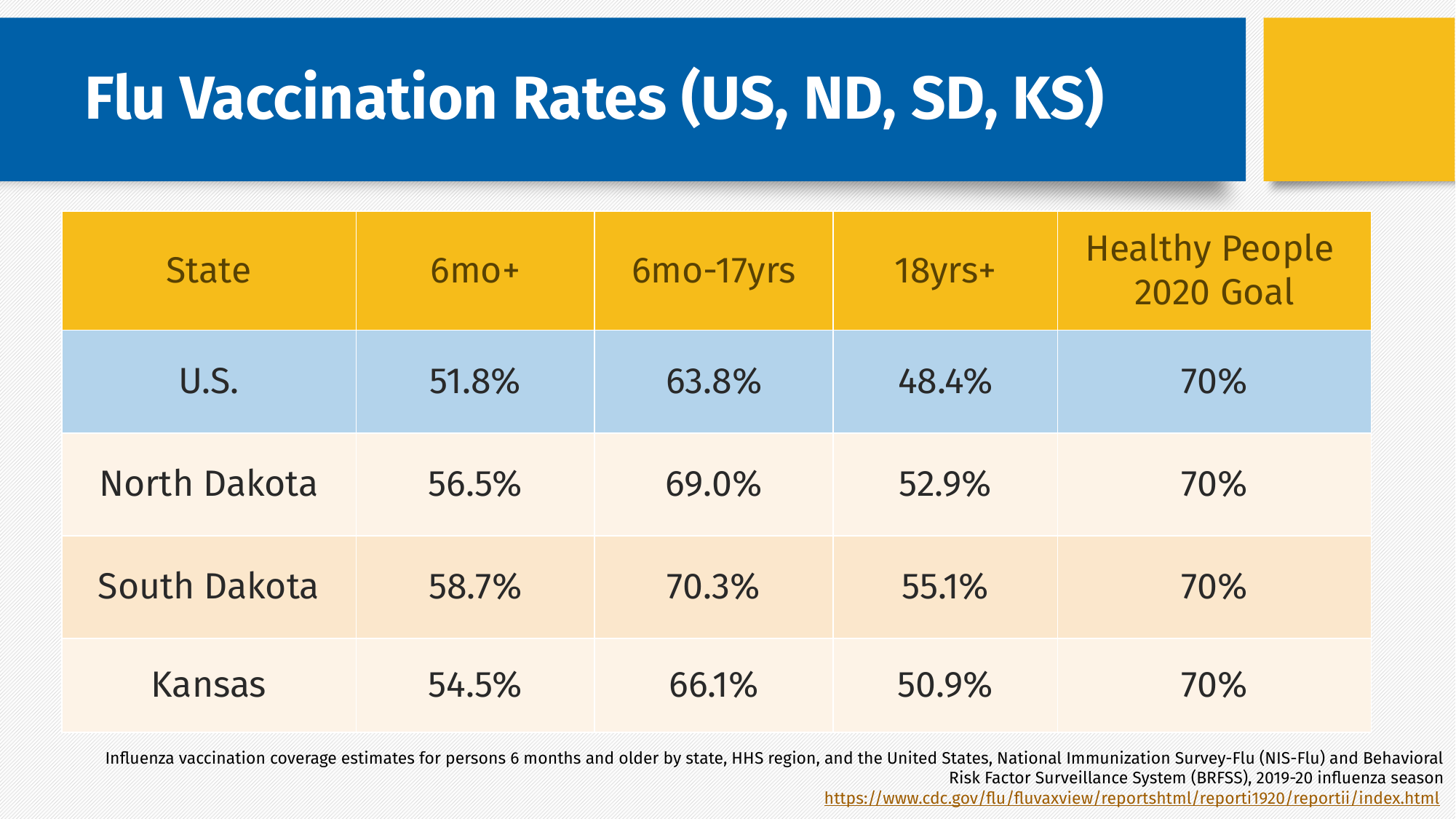

# Flu Vaccination Rates (US, ND, SD, KS)

| State | 6mo+ | 6mo-17yrs | 18yrs+ | Healthy People 2020 Goal |
| --- | --- | --- | --- | --- |
| U.S. | 51.8% | 63.8% | 48.4% | 70% |
| North Dakota | 56.5% | 69.0% | 52.9% | 70% |
| South Dakota | 58.7% | 70.3% | 55.1% | 70% |
| Kansas | 54.5% | 66.1% | 50.9% | 70% |
Influenza vaccination coverage estimates for persons 6 months and older by state, HHS region, and the United States, National Immunization Survey-Flu (NIS-Flu) and Behavioral Risk Factor Surveillance System (BRFSS), 2019-20 influenza season
https://www.cdc.gov/flu/fluvaxview/reportshtml/reporti1920/reportii/index.html